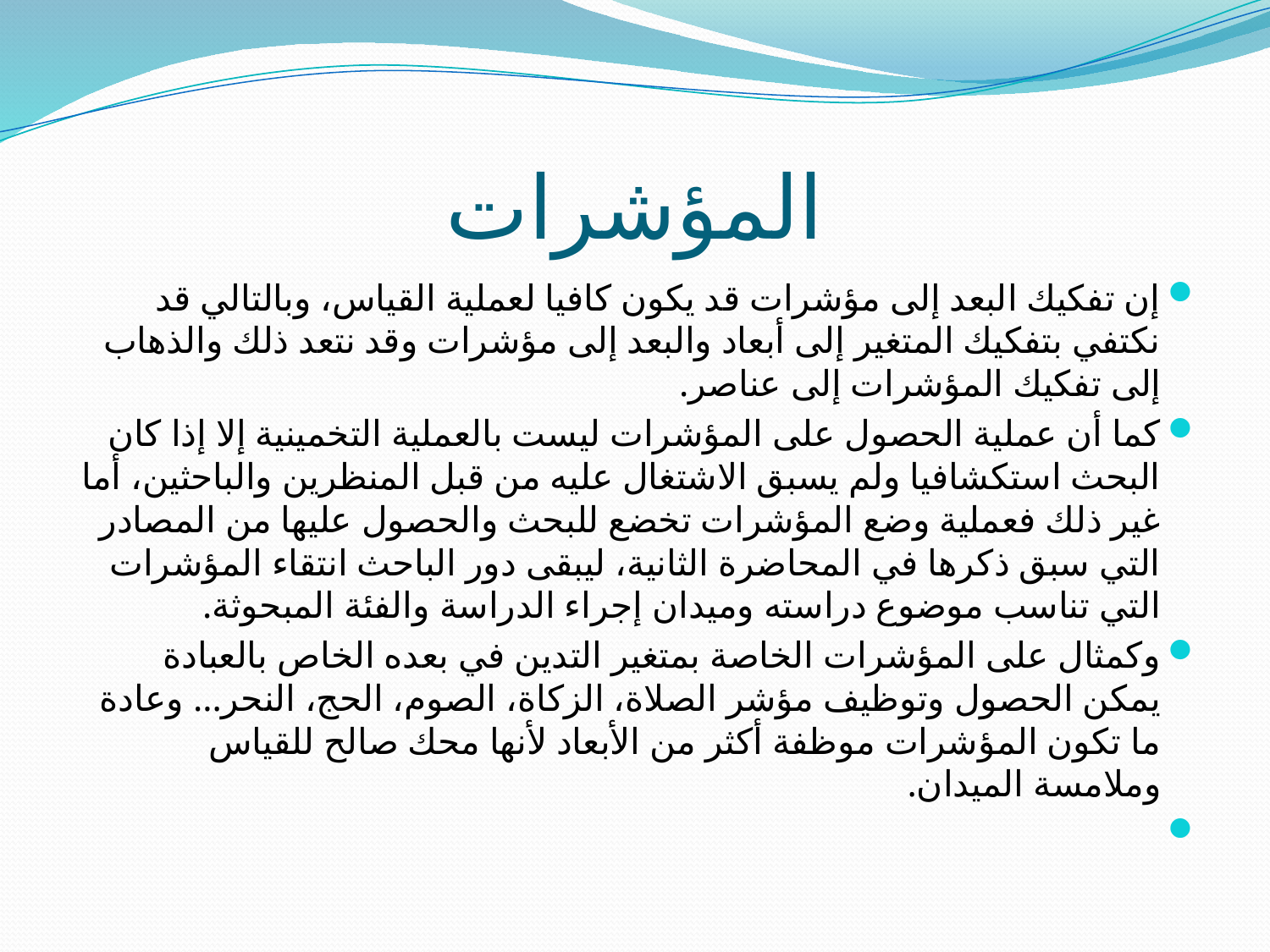

# المؤشرات
إن تفكيك البعد إلى مؤشرات قد يكون كافيا لعملية القياس، وبالتالي قد نكتفي بتفكيك المتغير إلى أبعاد والبعد إلى مؤشرات وقد نتعد ذلك والذهاب إلى تفكيك المؤشرات إلى عناصر.
كما أن عملية الحصول على المؤشرات ليست بالعملية التخمينية إلا إذا كان البحث استكشافيا ولم يسبق الاشتغال عليه من قبل المنظرين والباحثين، أما غير ذلك فعملية وضع المؤشرات تخضع للبحث والحصول عليها من المصادر التي سبق ذكرها في المحاضرة الثانية، ليبقى دور الباحث انتقاء المؤشرات التي تناسب موضوع دراسته وميدان إجراء الدراسة والفئة المبحوثة.
وكمثال على المؤشرات الخاصة بمتغير التدين في بعده الخاص بالعبادة يمكن الحصول وتوظيف مؤشر الصلاة، الزكاة، الصوم، الحج، النحر... وعادة ما تكون المؤشرات موظفة أكثر من الأبعاد لأنها محك صالح للقياس وملامسة الميدان.